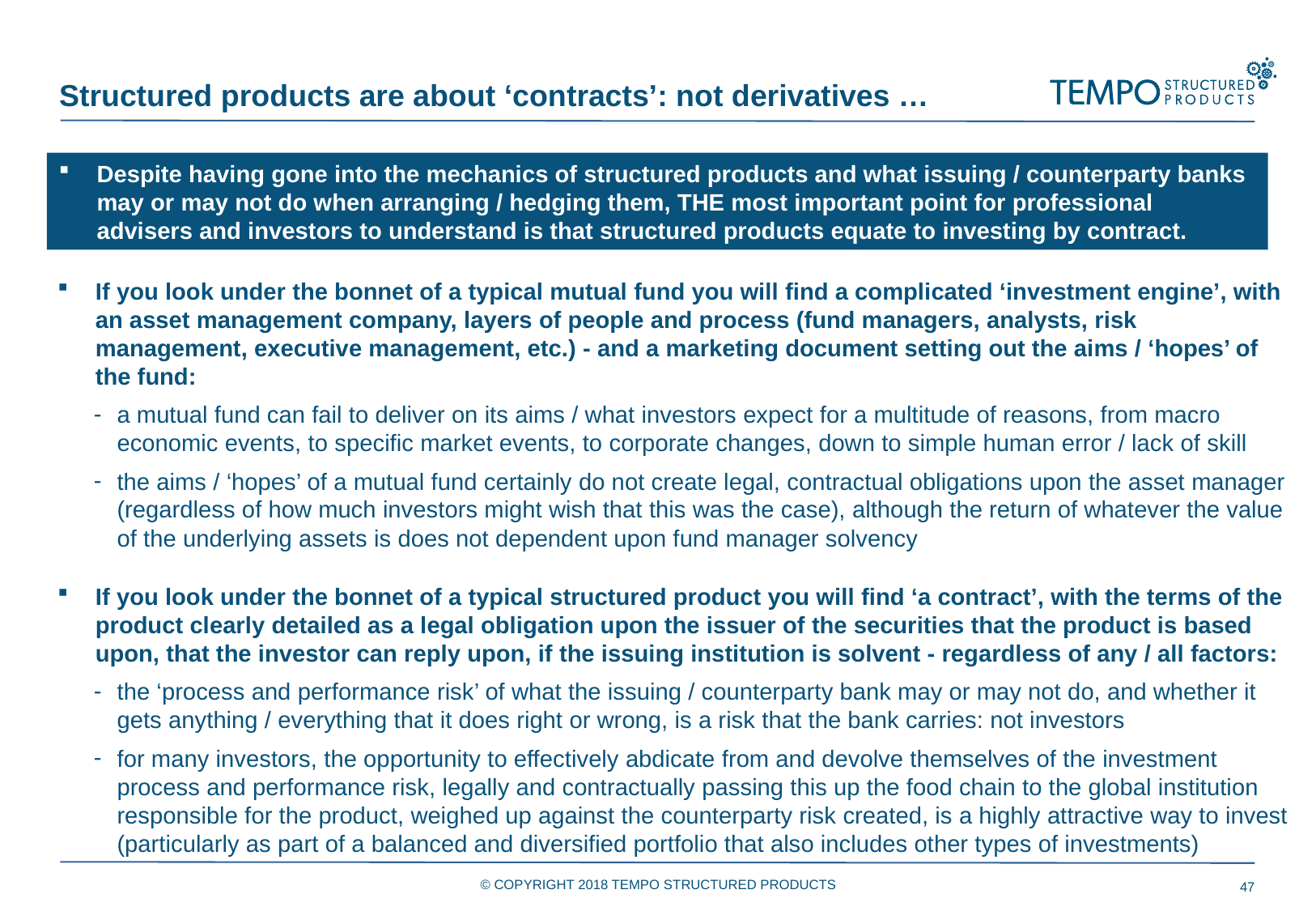

Structured products are about ‘contracts’: not derivatives …

If you look under the bonnet of a typical mutual fund you will find a complicated ‘investment engine’, with an asset management company, layers of people and process (fund managers, analysts, risk management, executive management, etc.) - and a marketing document setting out the aims / ‘hopes’ of the fund:
a mutual fund can fail to deliver on its aims / what investors expect for a multitude of reasons, from macro economic events, to specific market events, to corporate changes, down to simple human error / lack of skill
the aims / ‘hopes’ of a mutual fund certainly do not create legal, contractual obligations upon the asset manager (regardless of how much investors might wish that this was the case), although the return of whatever the value of the underlying assets is does not dependent upon fund manager solvency
If you look under the bonnet of a typical structured product you will find ‘a contract’, with the terms of the product clearly detailed as a legal obligation upon the issuer of the securities that the product is based upon, that the investor can reply upon, if the issuing institution is solvent - regardless of any / all factors:
the ‘process and performance risk’ of what the issuing / counterparty bank may or may not do, and whether it gets anything / everything that it does right or wrong, is a risk that the bank carries: not investors
for many investors, the opportunity to effectively abdicate from and devolve themselves of the investment process and performance risk, legally and contractually passing this up the food chain to the global institution responsible for the product, weighed up against the counterparty risk created, is a highly attractive way to invest (particularly as part of a balanced and diversified portfolio that also includes other types of investments)
Despite having gone into the mechanics of structured products and what issuing / counterparty banks may or may not do when arranging / hedging them, THE most important point for professional advisers and investors to understand is that structured products equate to investing by contract.
© COPYRIGHT 2018 TEMPO STRUCTURED PRODUCTS
47